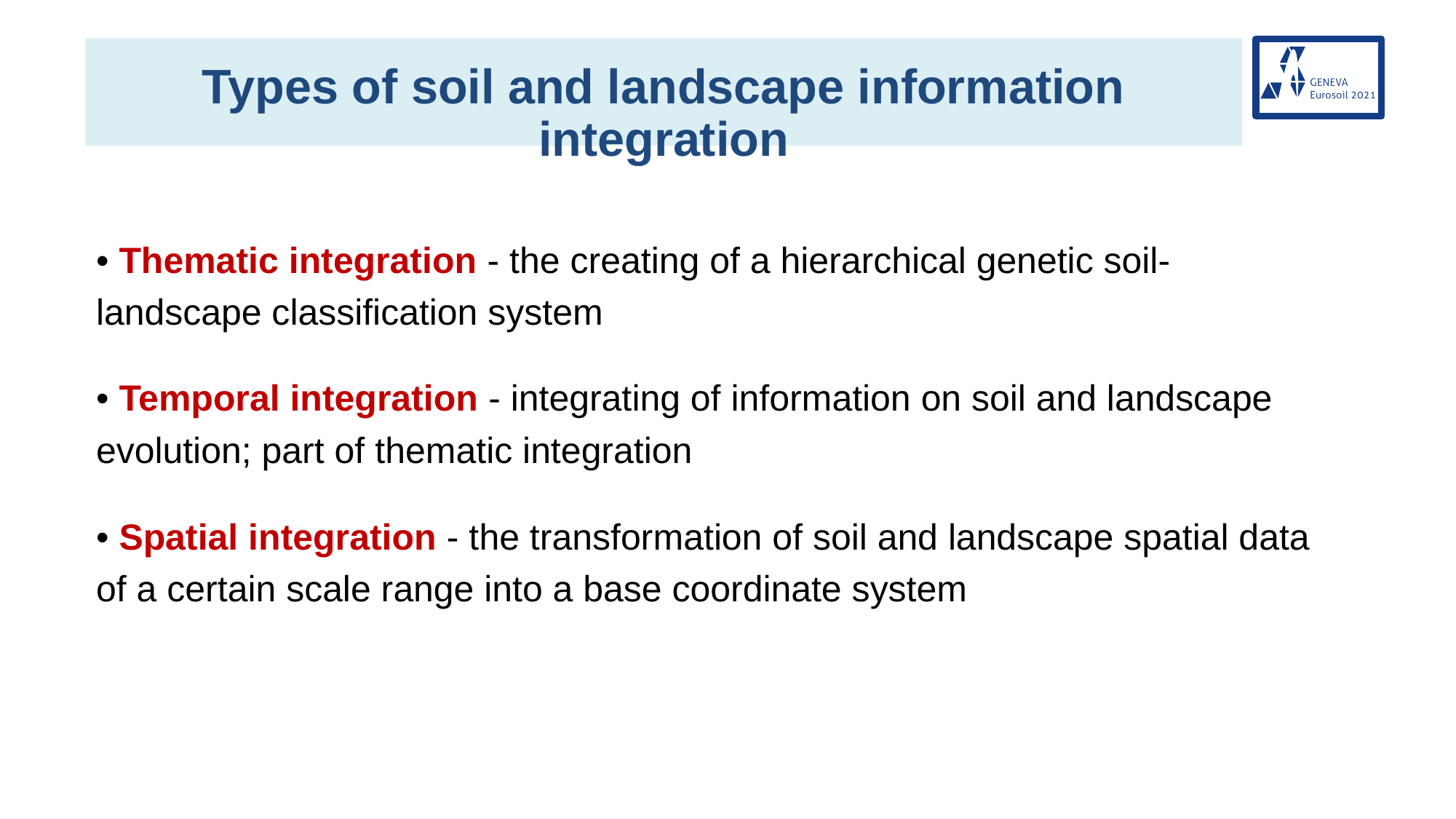

Types of soil and landscape information integration
• Thematic integration - the creating of a hierarchical genetic soil-landscape classification system
• Temporal integration - integrating of information on soil and landscape evolution; part of thematic integration
• Spatial integration - the transformation of soil and landscape spatial data of a certain scale range into a base coordinate system